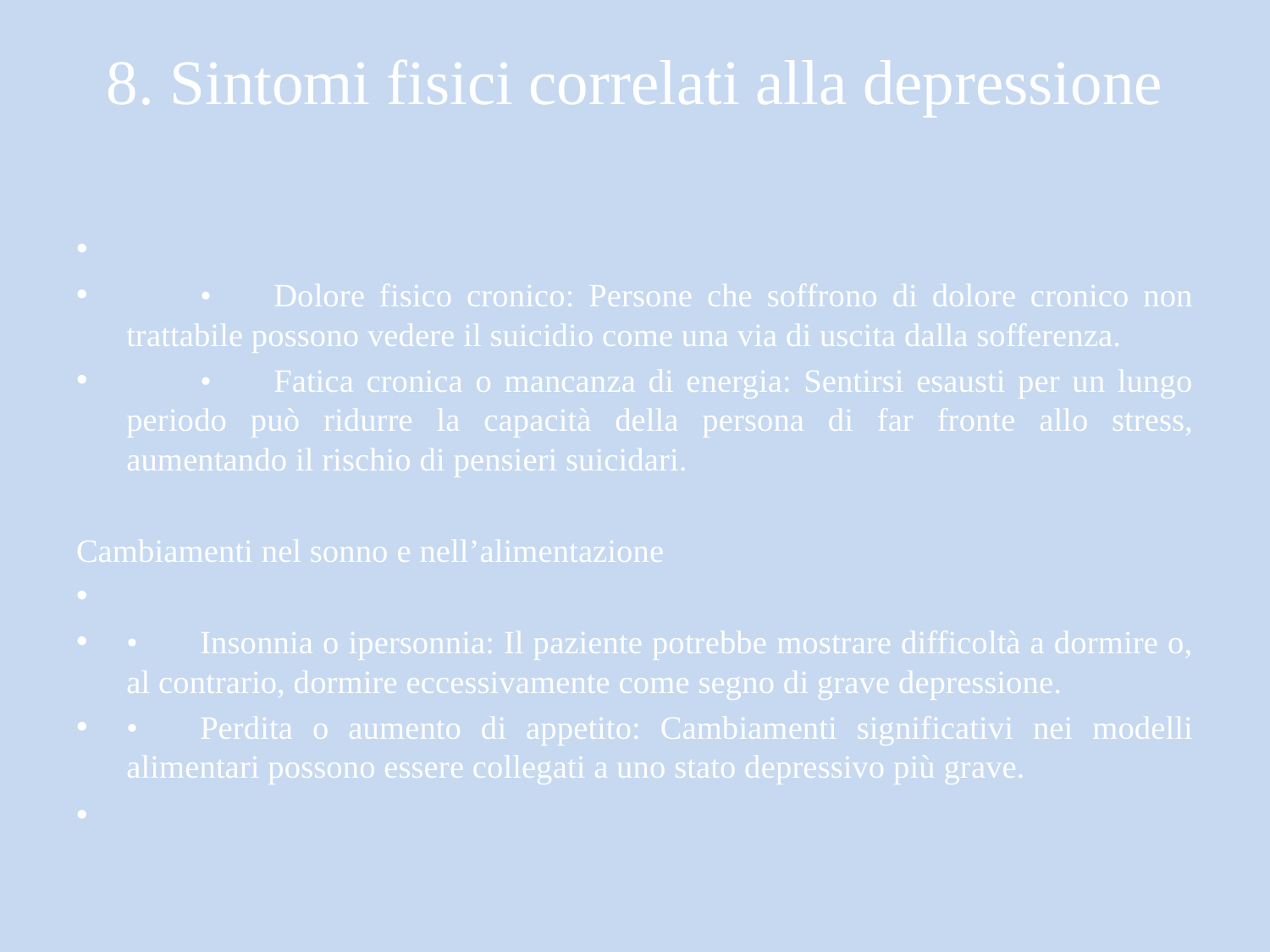

# 8. Sintomi fisici correlati alla depressione

	•	Dolore fisico cronico: Persone che soffrono di dolore cronico non trattabile possono vedere il suicidio come una via di uscita dalla sofferenza.
	•	Fatica cronica o mancanza di energia: Sentirsi esausti per un lungo periodo può ridurre la capacità della persona di far fronte allo stress, aumentando il rischio di pensieri suicidari.

Cambiamenti nel sonno e nell’alimentazione

	•	Insonnia o ipersonnia: Il paziente potrebbe mostrare difficoltà a dormire o, al contrario, dormire eccessivamente come segno di grave depressione.
	•	Perdita o aumento di appetito: Cambiamenti significativi nei modelli alimentari possono essere collegati a uno stato depressivo più grave.